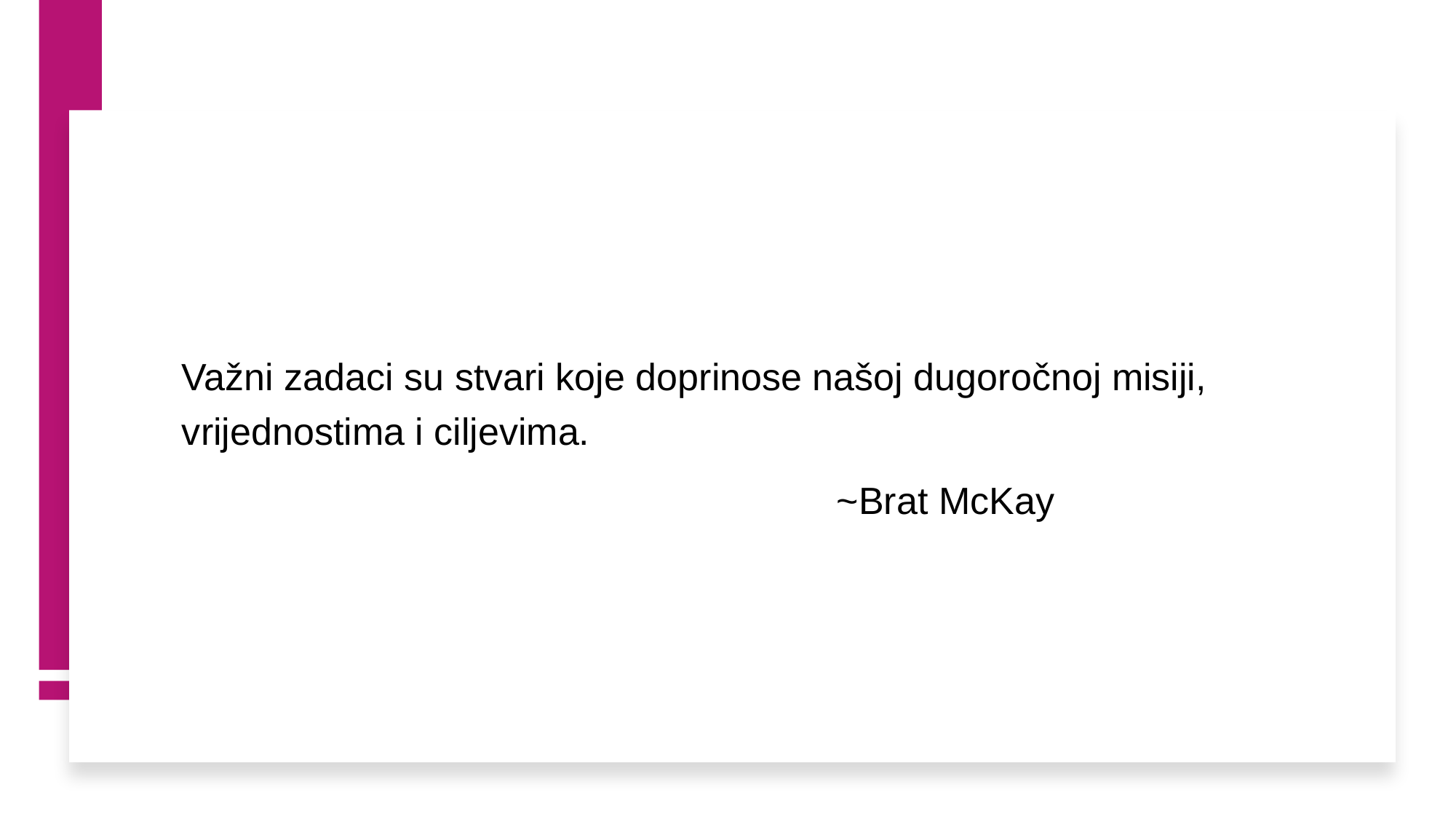

Važni zadaci su stvari koje doprinose našoj dugoročnoj misiji, vrijednostima i ciljevima.
						~Brat McKay